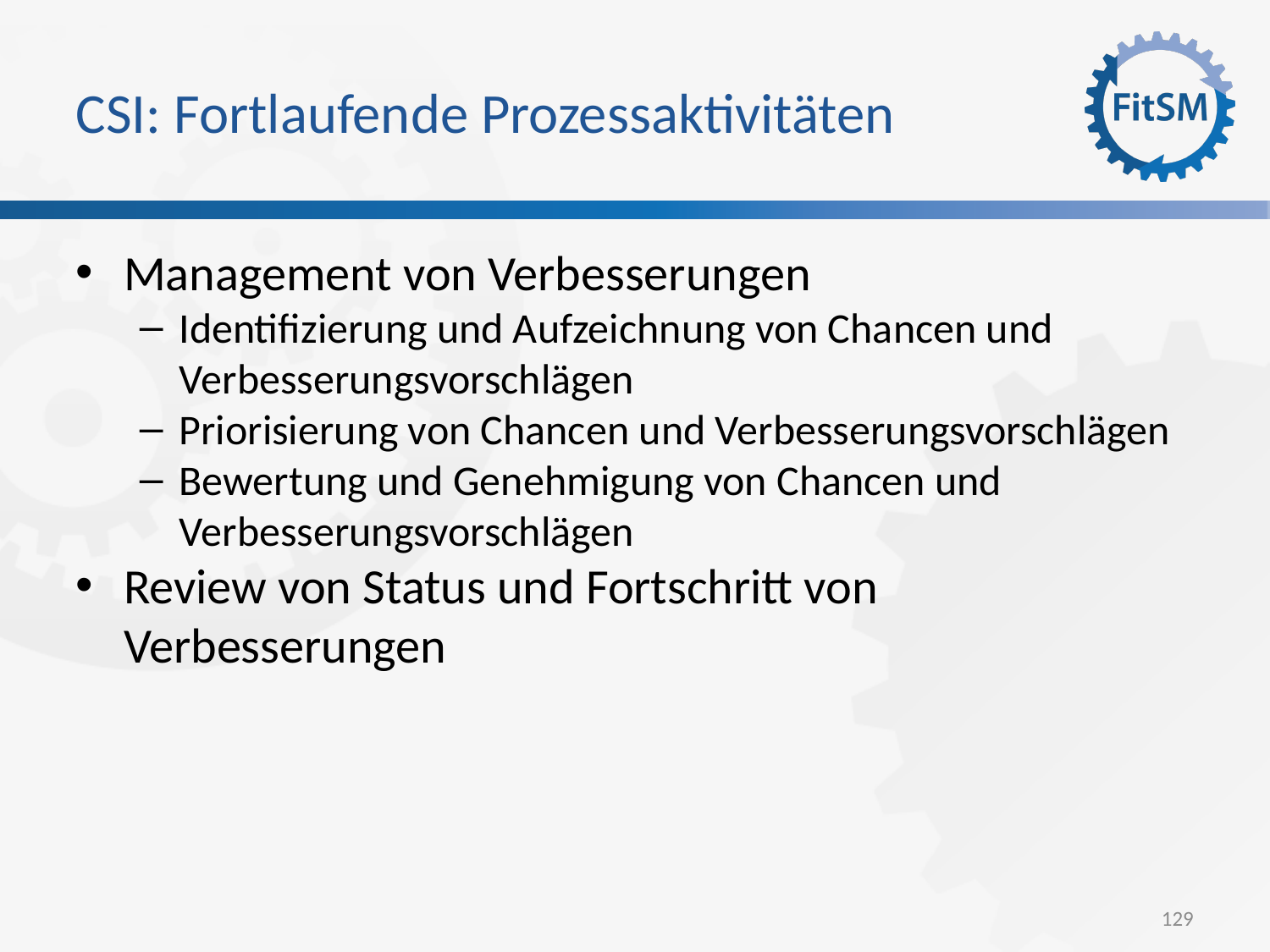

CSI: Fortlaufende Prozessaktivitäten
Management von Verbesserungen
Identifizierung und Aufzeichnung von Chancen und Verbesserungsvorschlägen
Priorisierung von Chancen und Verbesserungsvorschlägen
Bewertung und Genehmigung von Chancen und Verbesserungsvorschlägen
Review von Status und Fortschritt von Verbesserungen
129